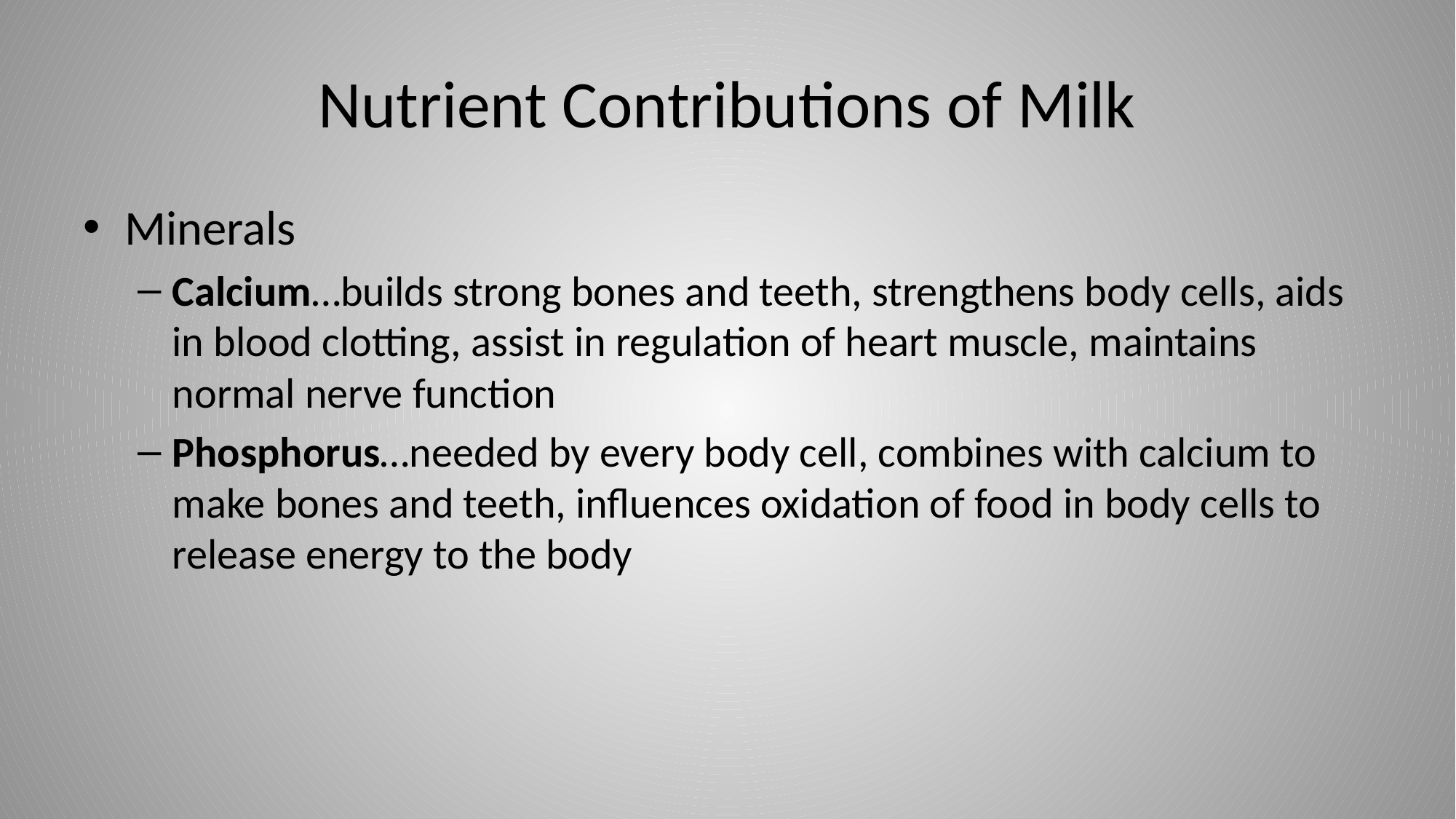

# Nutrient Contributions of Milk
Minerals
Calcium…builds strong bones and teeth, strengthens body cells, aids in blood clotting, assist in regulation of heart muscle, maintains normal nerve function
Phosphorus…needed by every body cell, combines with calcium to make bones and teeth, influences oxidation of food in body cells to release energy to the body